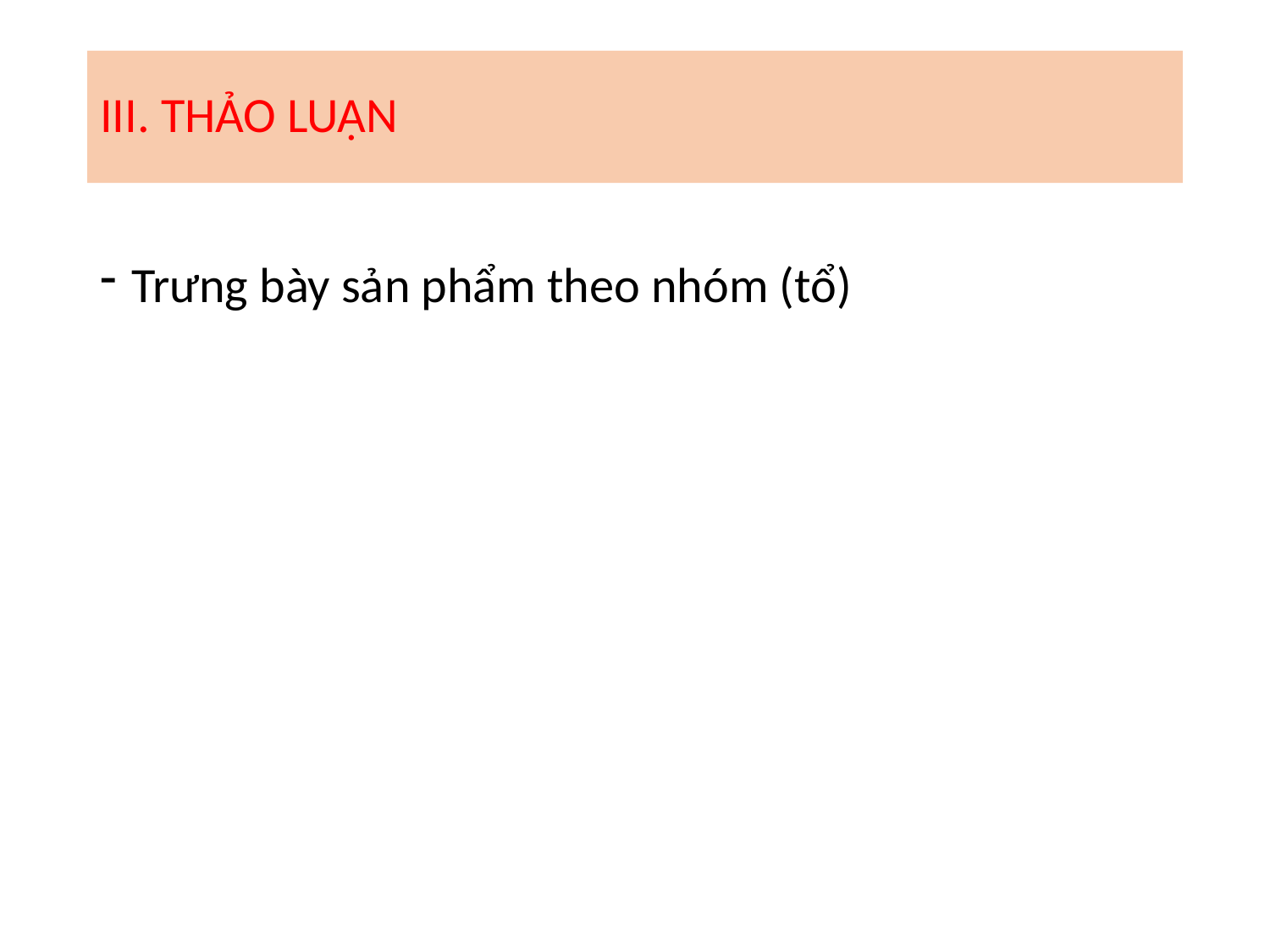

# III. THẢO LUẬN
Trưng bày sản phẩm theo nhóm (tổ)